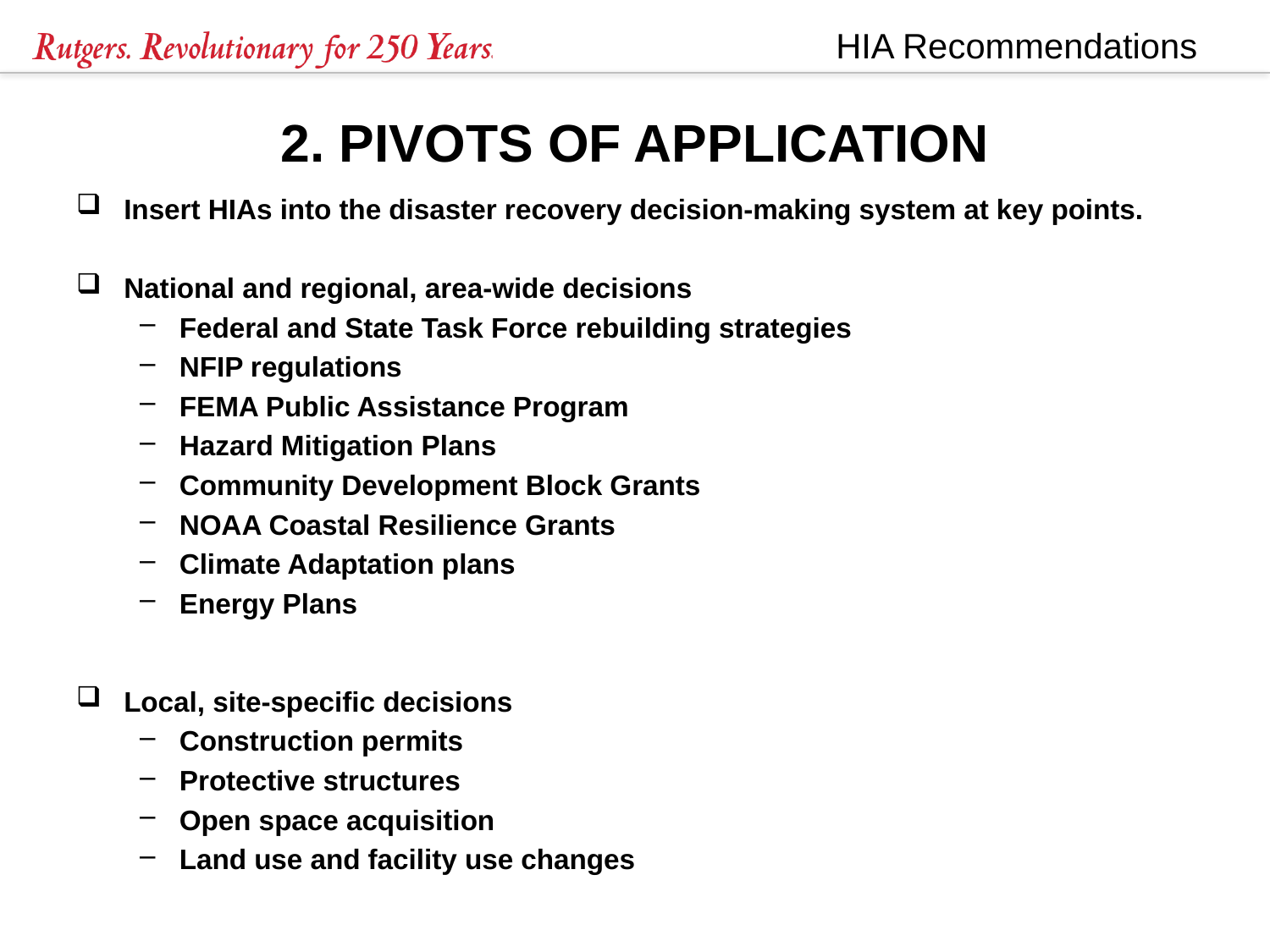

# 2. PIVOTS OF APPLICATION
Insert HIAs into the disaster recovery decision-making system at key points.

National and regional, area-wide decisions
Federal and State Task Force rebuilding strategies
NFIP regulations
FEMA Public Assistance Program
Hazard Mitigation Plans
Community Development Block Grants
NOAA Coastal Resilience Grants
Climate Adaptation plans
Energy Plans

Local, site-specific decisions
Construction permits
Protective structures
Open space acquisition
Land use and facility use changes